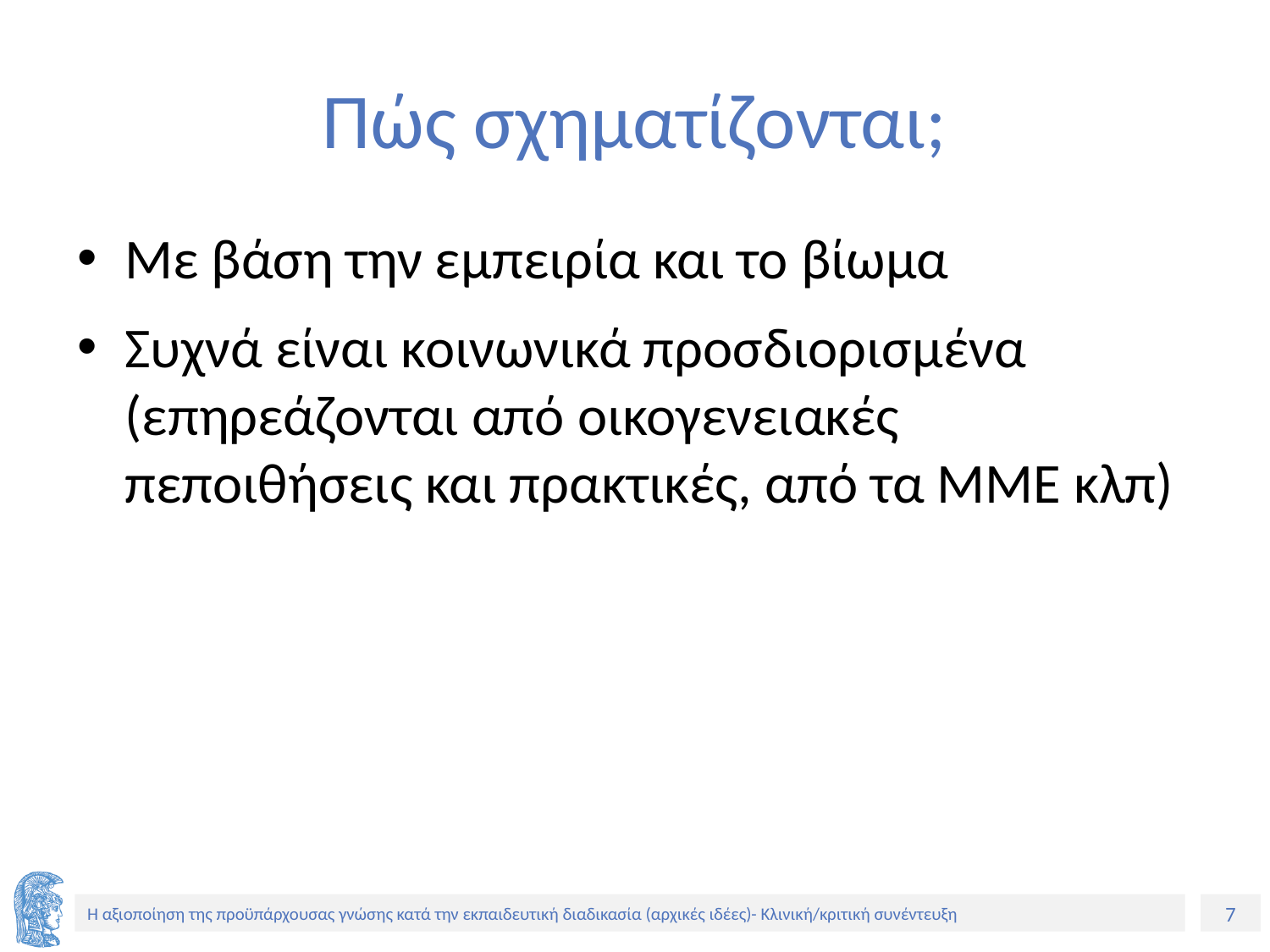

# Πώς σχηματίζονται;
Με βάση την εμπειρία και το βίωμα
Συχνά είναι κοινωνικά προσδιορισμένα (επηρεάζονται από οικογενειακές πεποιθήσεις και πρακτικές, από τα ΜΜΕ κλπ)